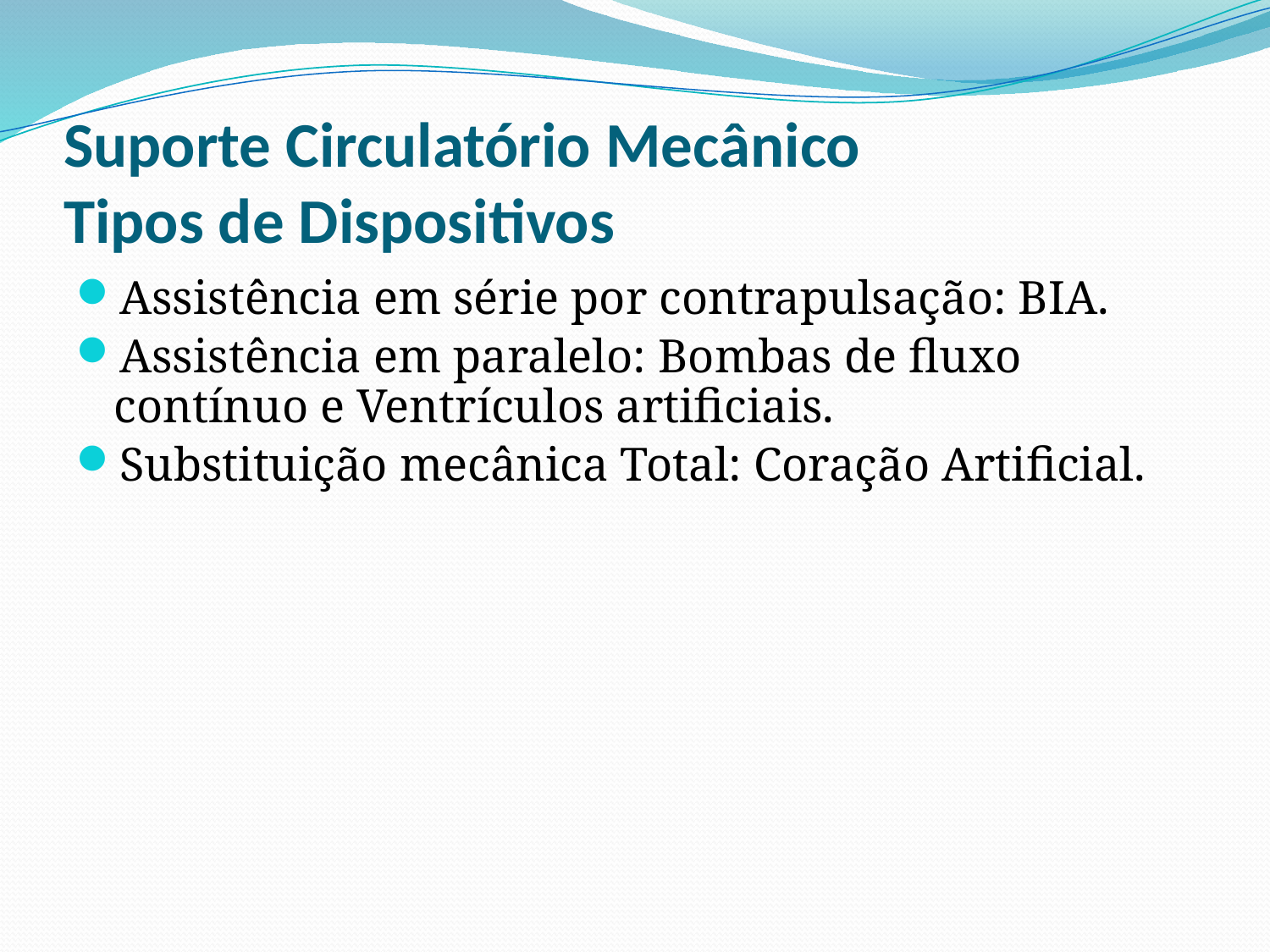

# Suporte Circulatório Mecânico Tipos de Dispositivos
Assistência em série por contrapulsação: BIA.
Assistência em paralelo: Bombas de fluxo contínuo e Ventrículos artificiais.
Substituição mecânica Total: Coração Artificial.